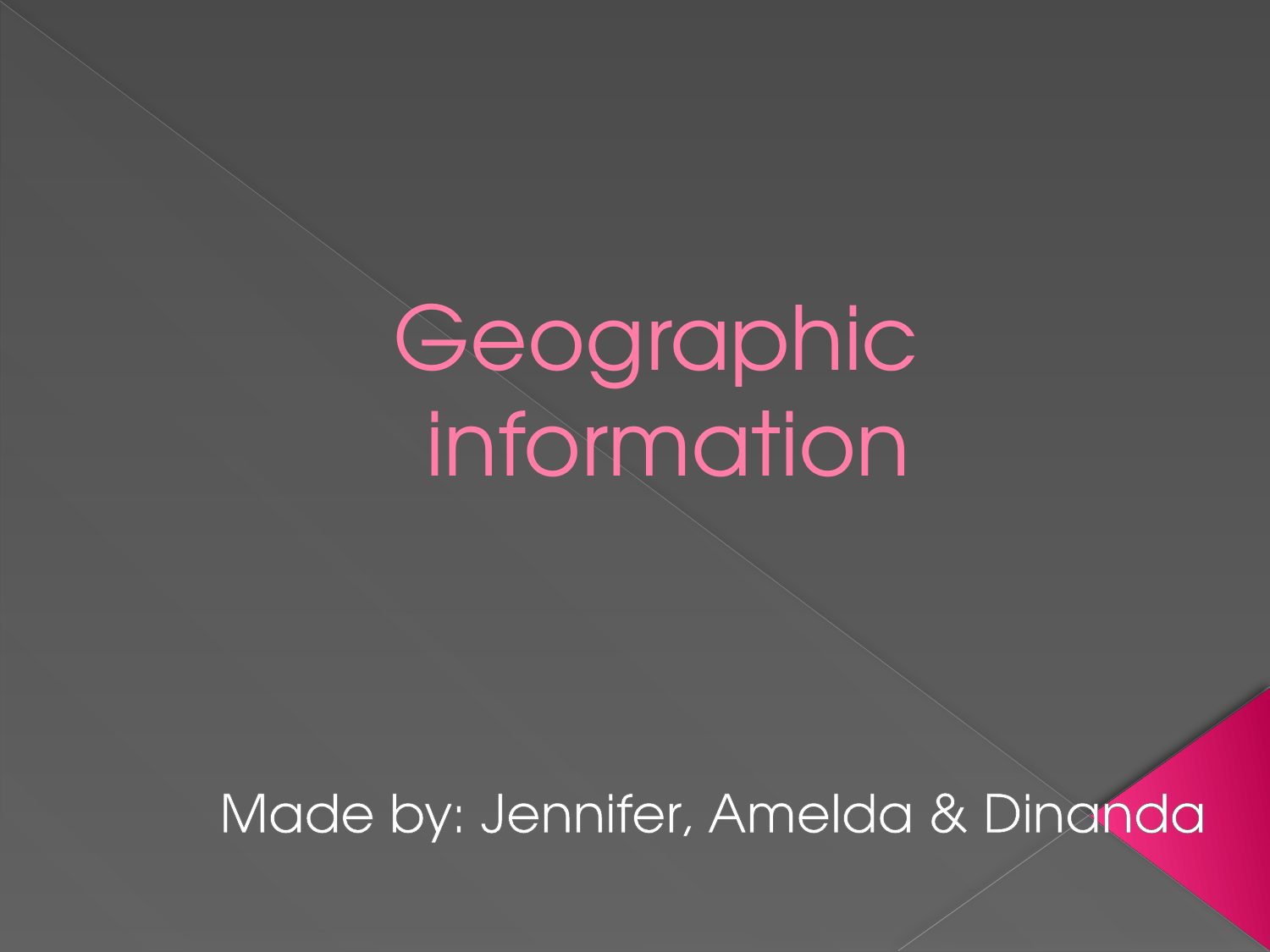

# Geographic information
Made by: Jennifer, Amelda & Dinanda